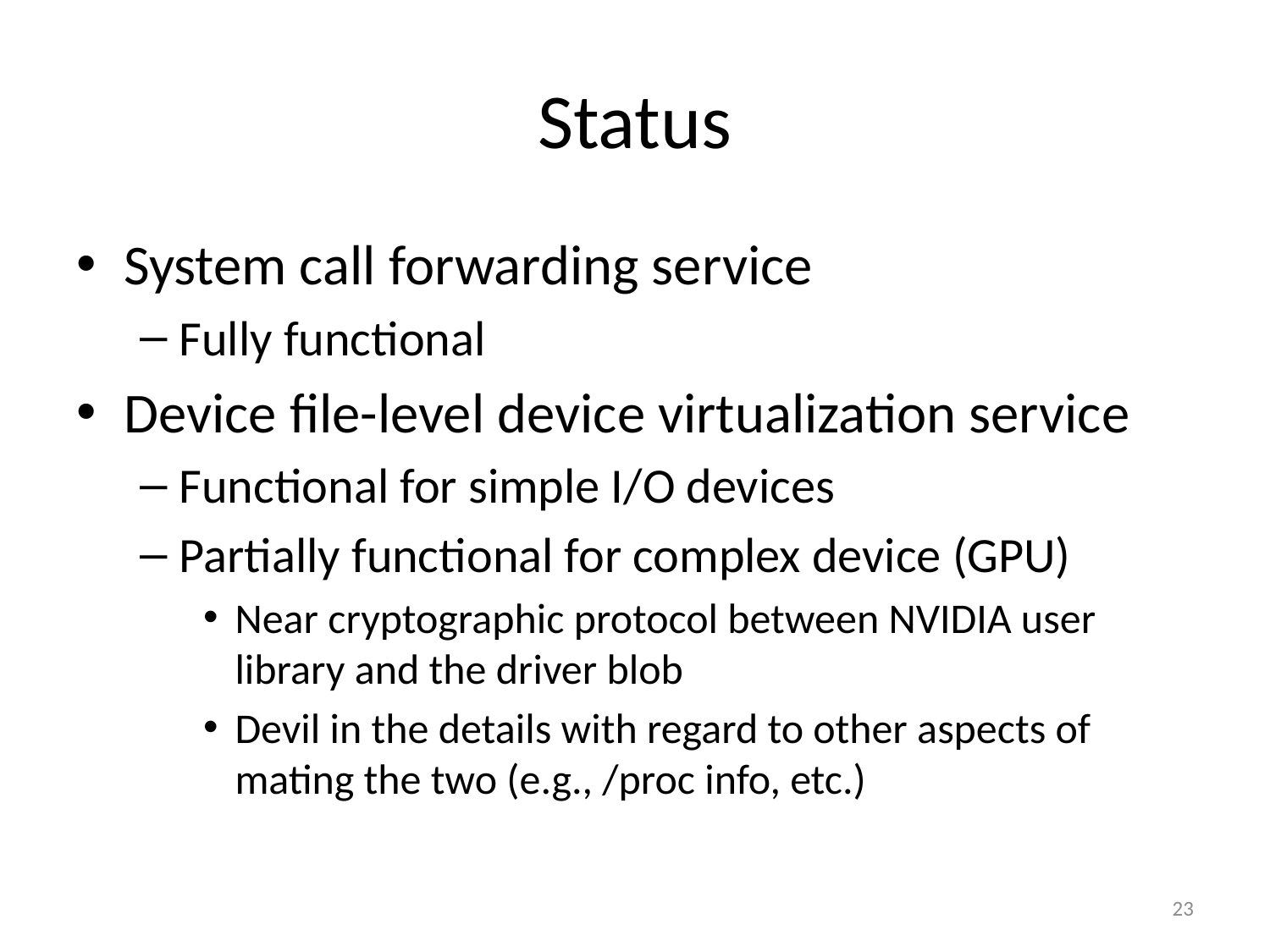

# Status
System call forwarding service
Fully functional
Device file-level device virtualization service
Functional for simple I/O devices
Partially functional for complex device (GPU)
Near cryptographic protocol between NVIDIA user library and the driver blob
Devil in the details with regard to other aspects of mating the two (e.g., /proc info, etc.)

23